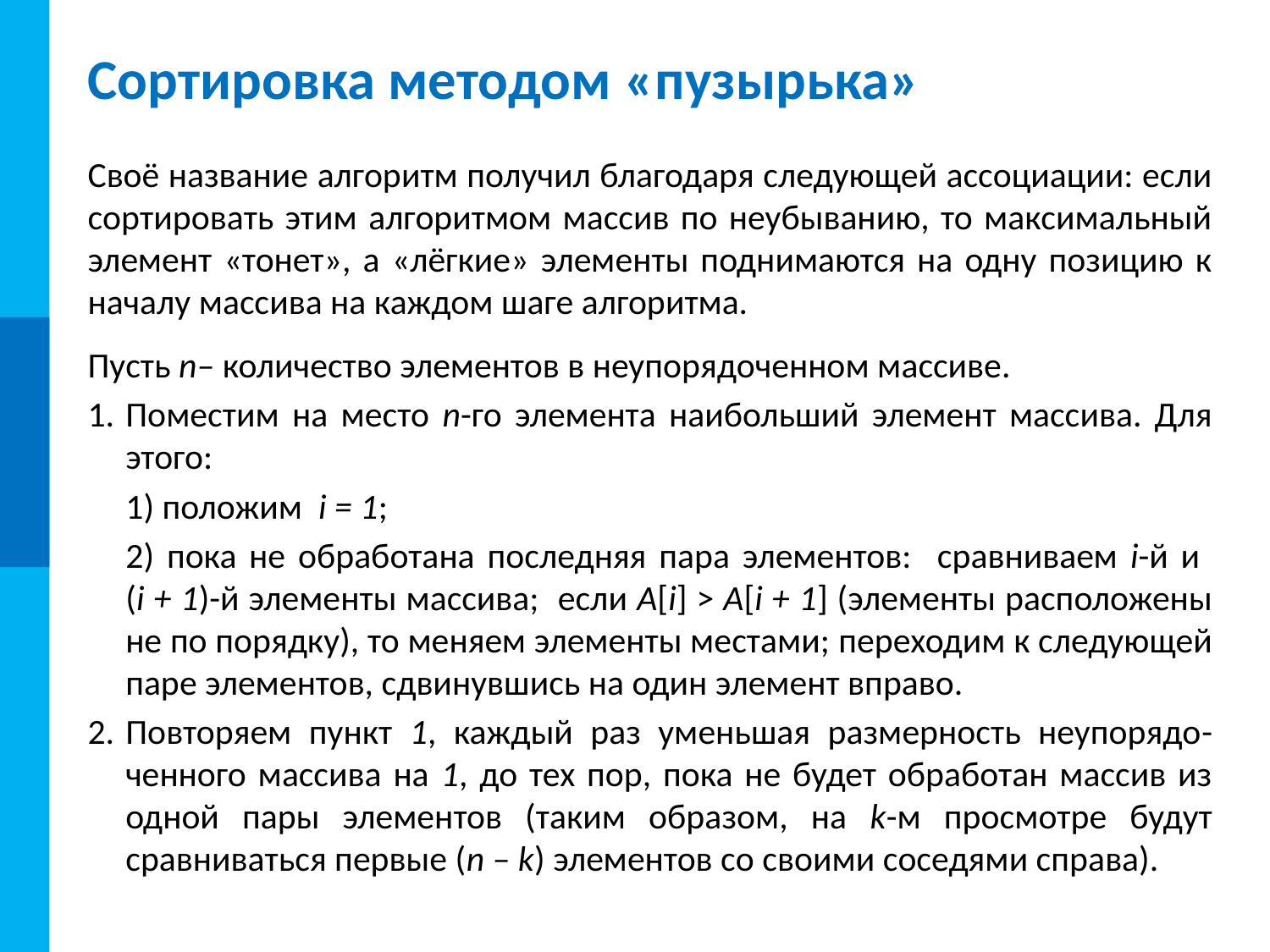

# Сортировка методом «пузырька»
Своё название алгоритм получил благодаря следующей ассоциации: если сортировать этим алгоритмом массив по неубыванию, то максимальный элемент «тонет», а «лёгкие» элементы поднимаются на одну позицию к началу массива на каждом шаге алгоритма.
Пусть n– количество элементов в неупорядоченном массиве.
Поместим на место n-го элемента наибольший элемент массива. Для этого:
1) положим  i = 1;
2) пока не обработана последняя пара элементов:  сравниваем i-й и
(i + 1)-й элементы массива;  если A[i] > A[i + 1] (элементы расположены не по порядку), то меняем элементы местами; переходим к следующей паре элементов, сдвинувшись на один элемент вправо.
2.	Повторяем пункт 1, каждый раз уменьшая размерность неупорядо-ченного массива на 1, до тех пор, пока не будет обработан массив из одной пары элементов (таким образом, на k-м просмотре будут сравниваться первые (n – k) элементов со своими соседями справа).